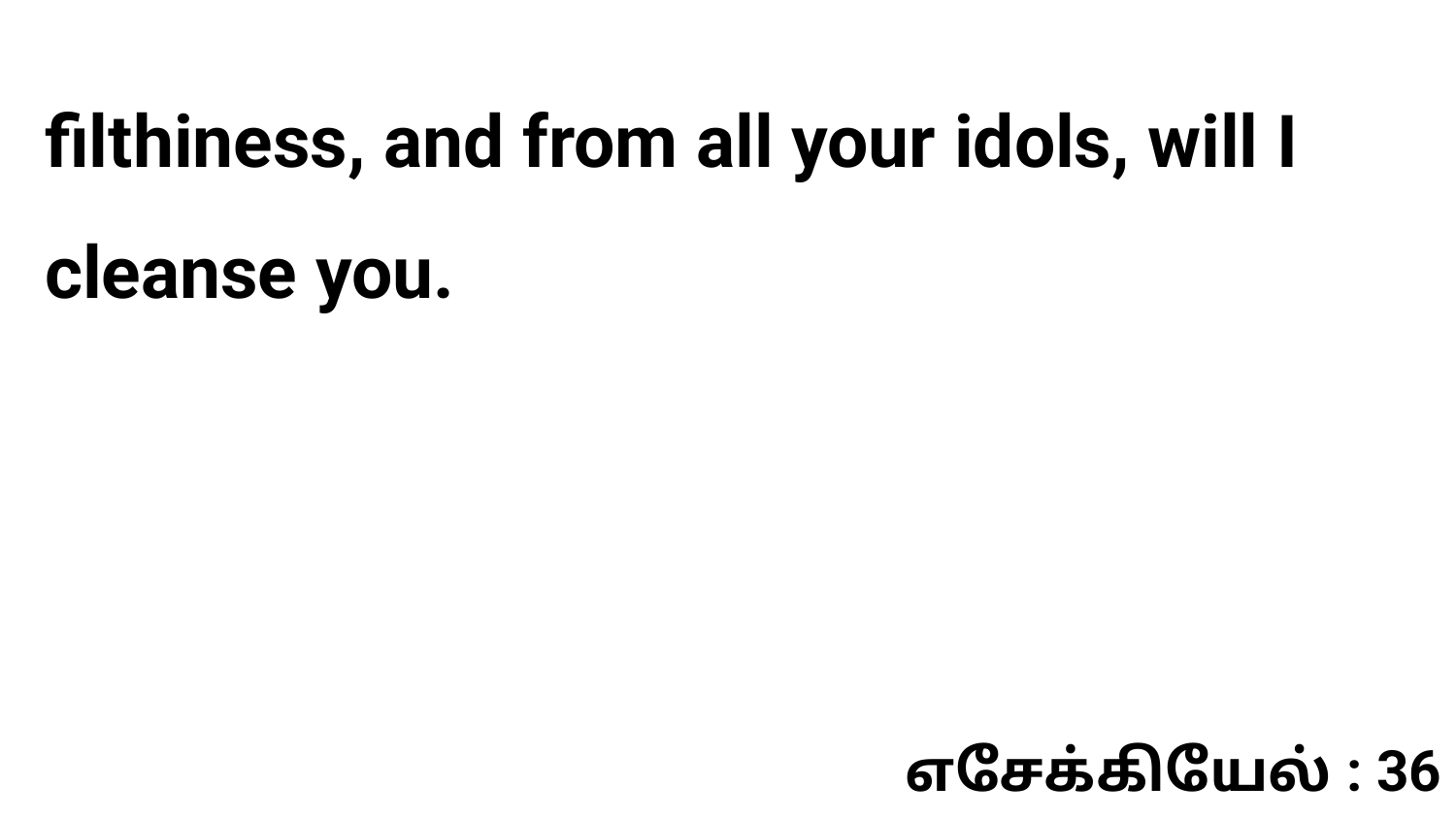

filthiness, and from all your idols, will I cleanse you.
எசேக்கியேல் : 36